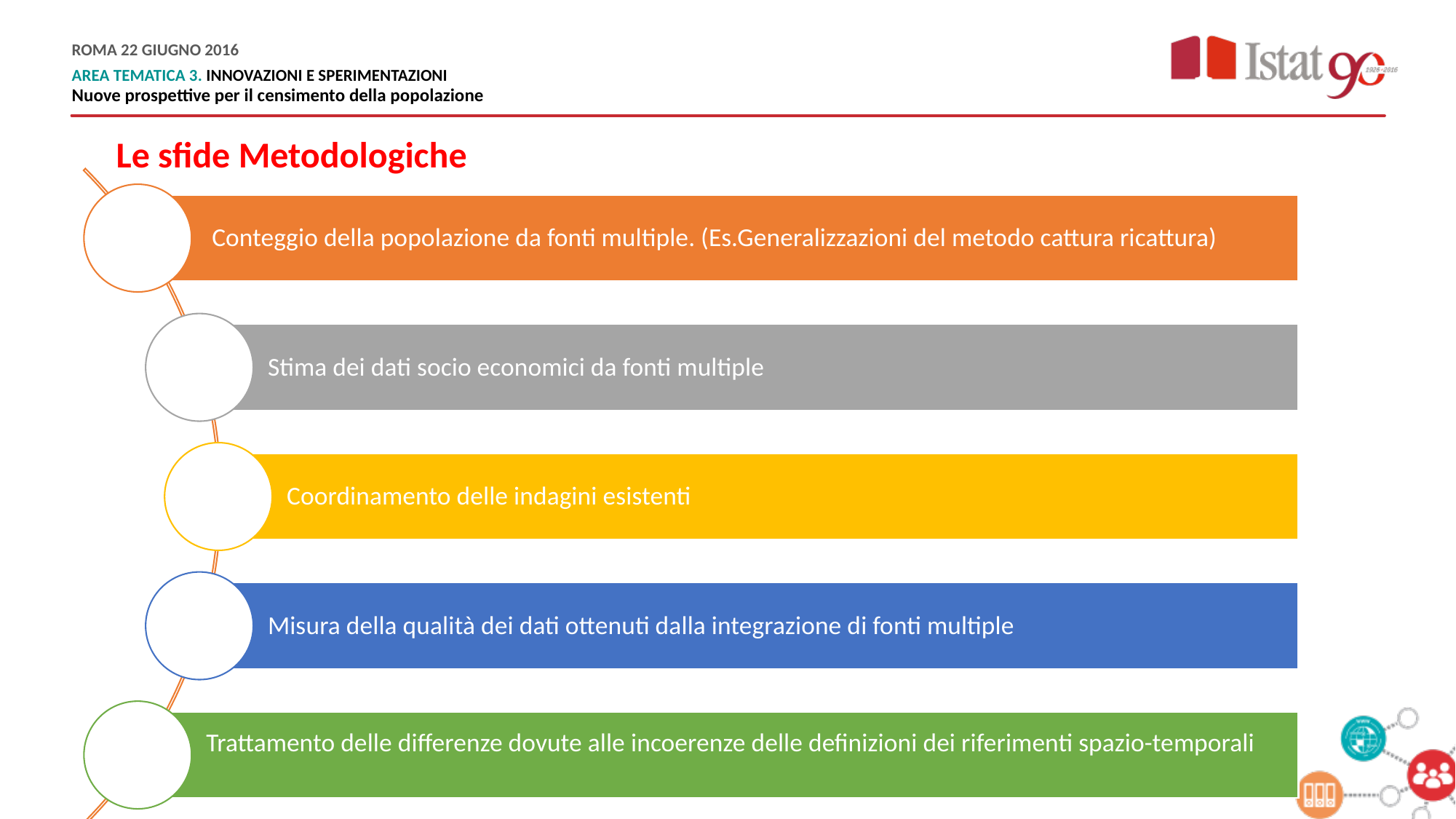

Le sfide Metodologiche
 Conteggio della popolazione da fonti multiple. (Es.Generalizzazioni del metodo cattura ricattura)
Stima dei dati socio economici da fonti multiple
Coordinamento delle indagini esistenti
Misura della qualità dei dati ottenuti dalla integrazione di fonti multiple
Trattamento delle differenze dovute alle incoerenze delle definizioni dei riferimenti spazio-temporali